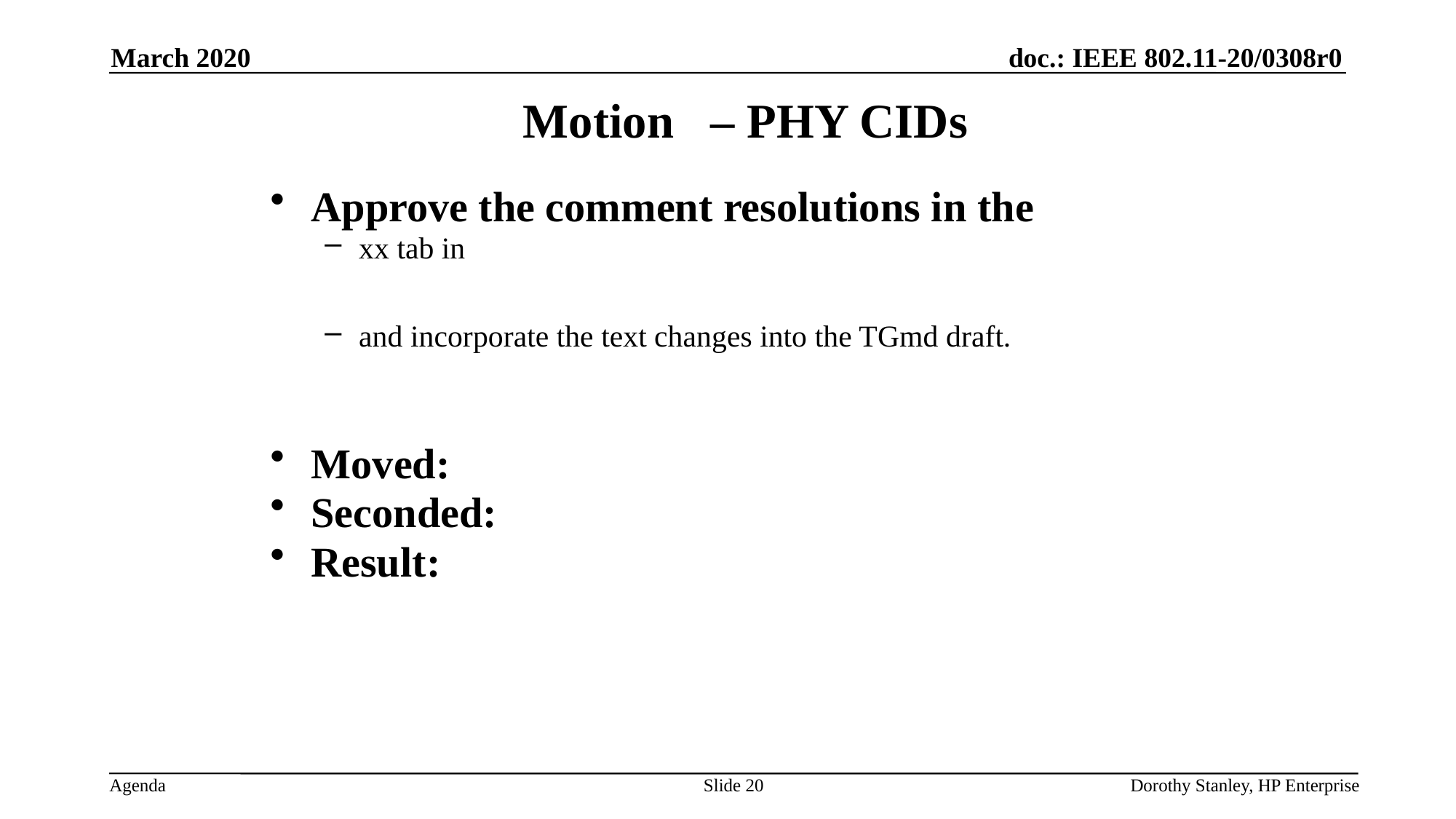

March 2020
Motion   – PHY CIDs
Approve the comment resolutions in the
xx tab in

and incorporate the text changes into the TGmd draft.

Moved:
Seconded:
Result:

Slide 20
Dorothy Stanley, HP Enterprise